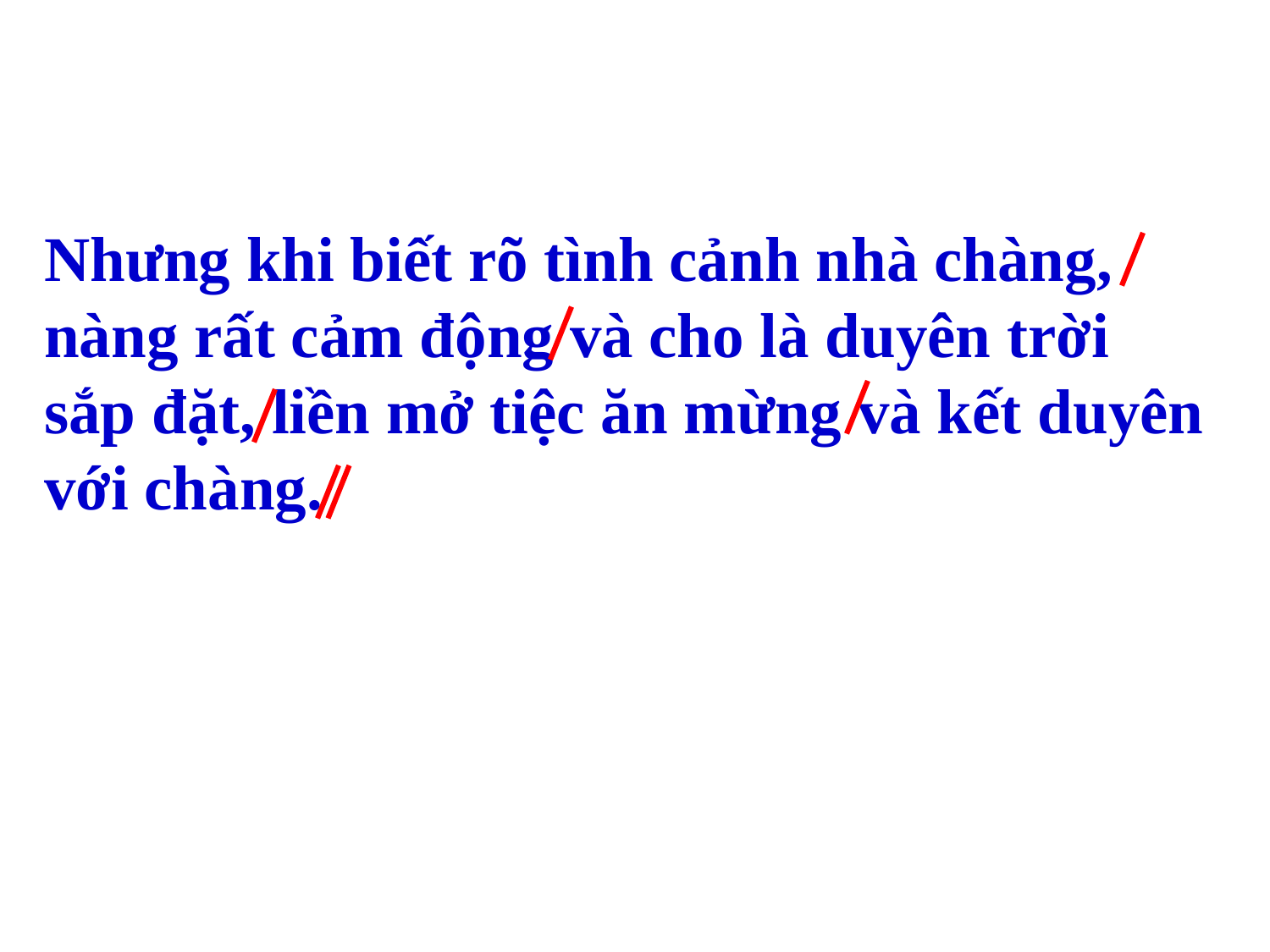

Nhưng khi biết rõ tình cảnh nhà chàng, nàng rất cảm động và cho là duyên trời sắp đặt, liền mở tiệc ăn mừng và kết duyên với chàng.